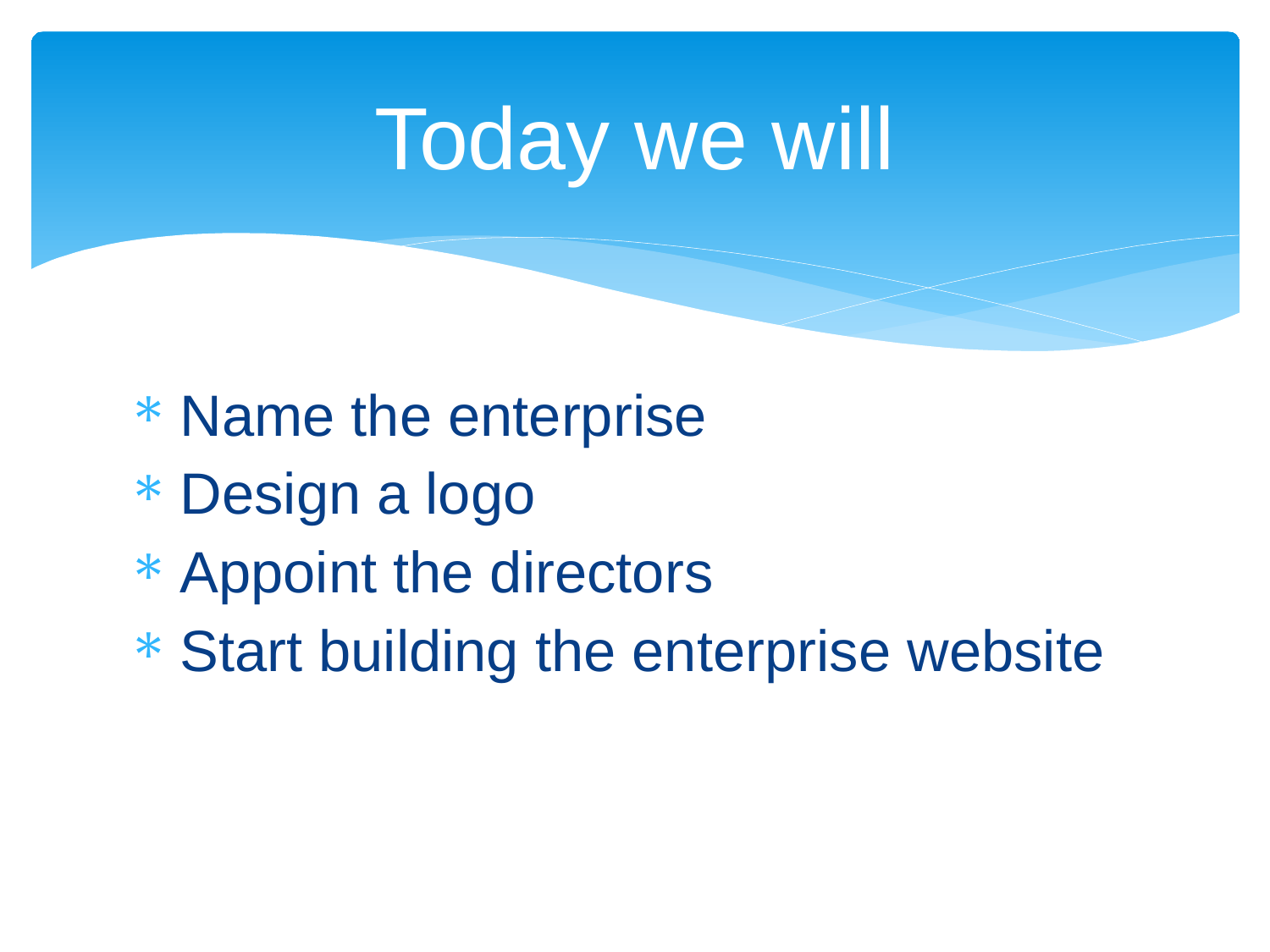

# Today we will
Name the enterprise
Design a logo
Appoint the directors
Start building the enterprise website